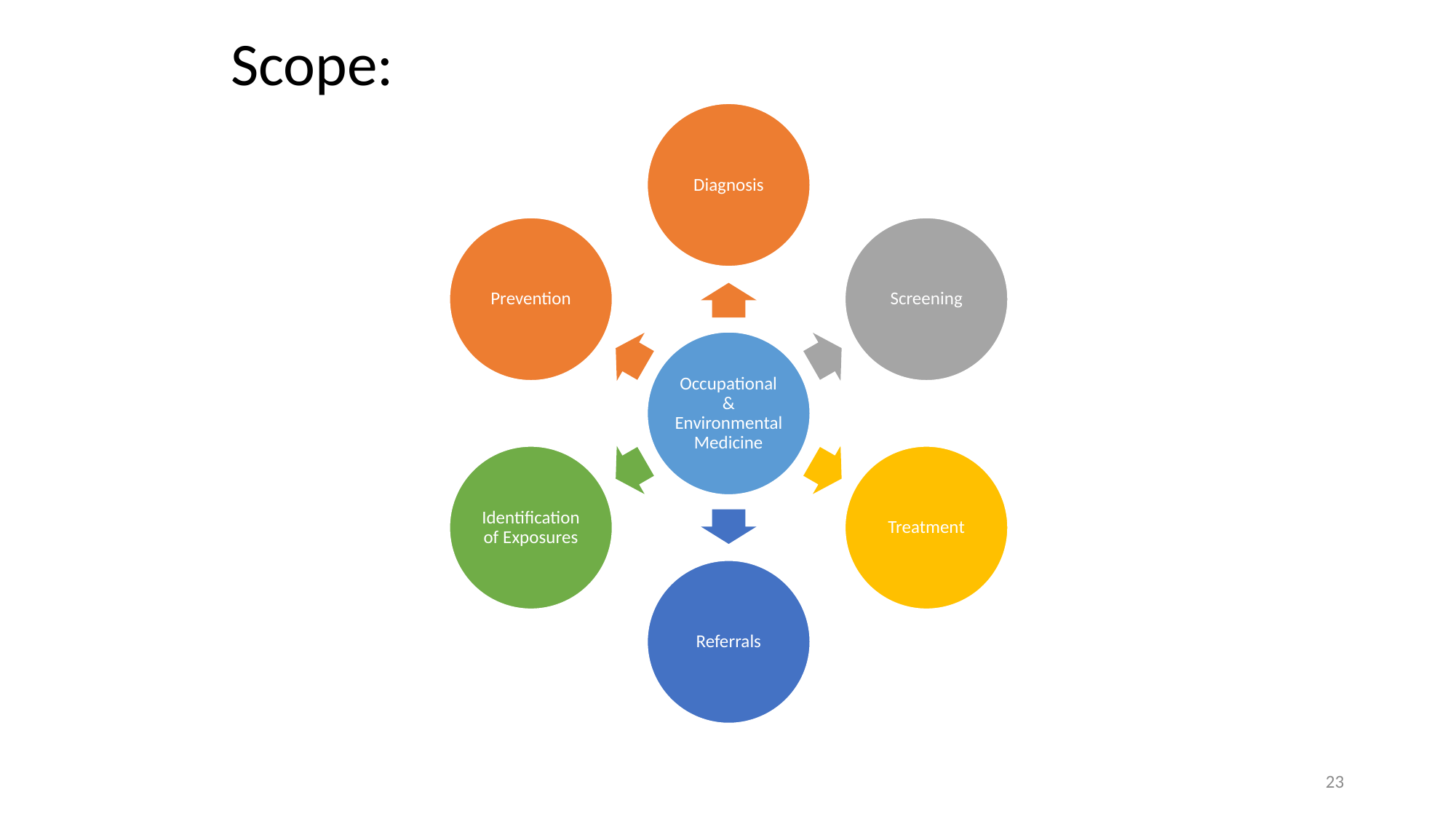

# Scope:
Occupational & Environmental Medicine

Diagnosis

Screening

Treatment

Referrals

Identification of Exposures

Prevention
23